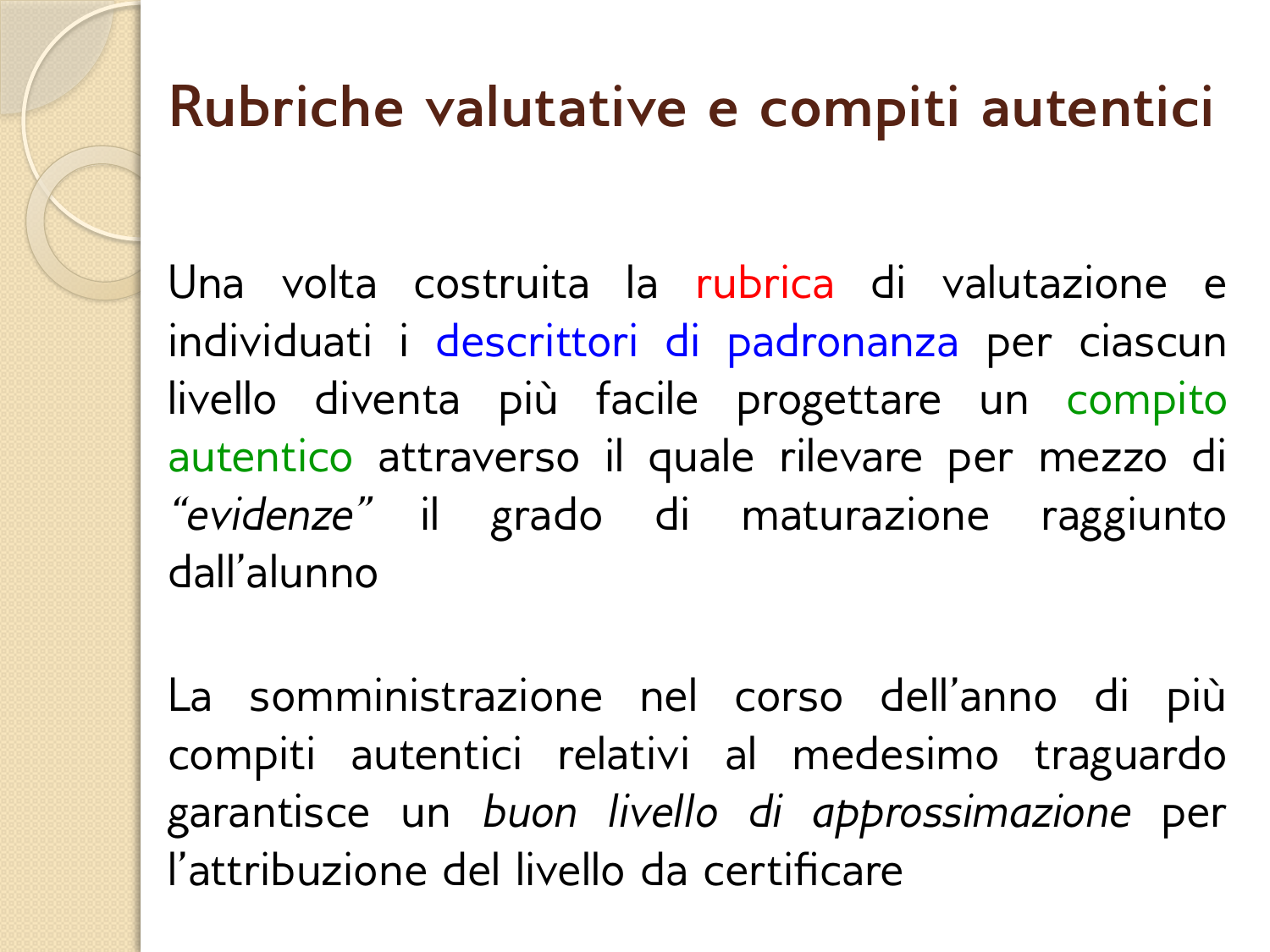

# Rubriche valutative e compiti autentici
Una volta costruita la rubrica di valutazione e individuati i descrittori di padronanza per ciascun livello diventa più facile progettare un compito autentico attraverso il quale rilevare per mezzo di “evidenze” il grado di maturazione raggiunto dall’alunno

La somministrazione nel corso dell’anno di più compiti autentici relativi al medesimo traguardo garantisce un buon livello di approssimazione per l’attribuzione del livello da certificare